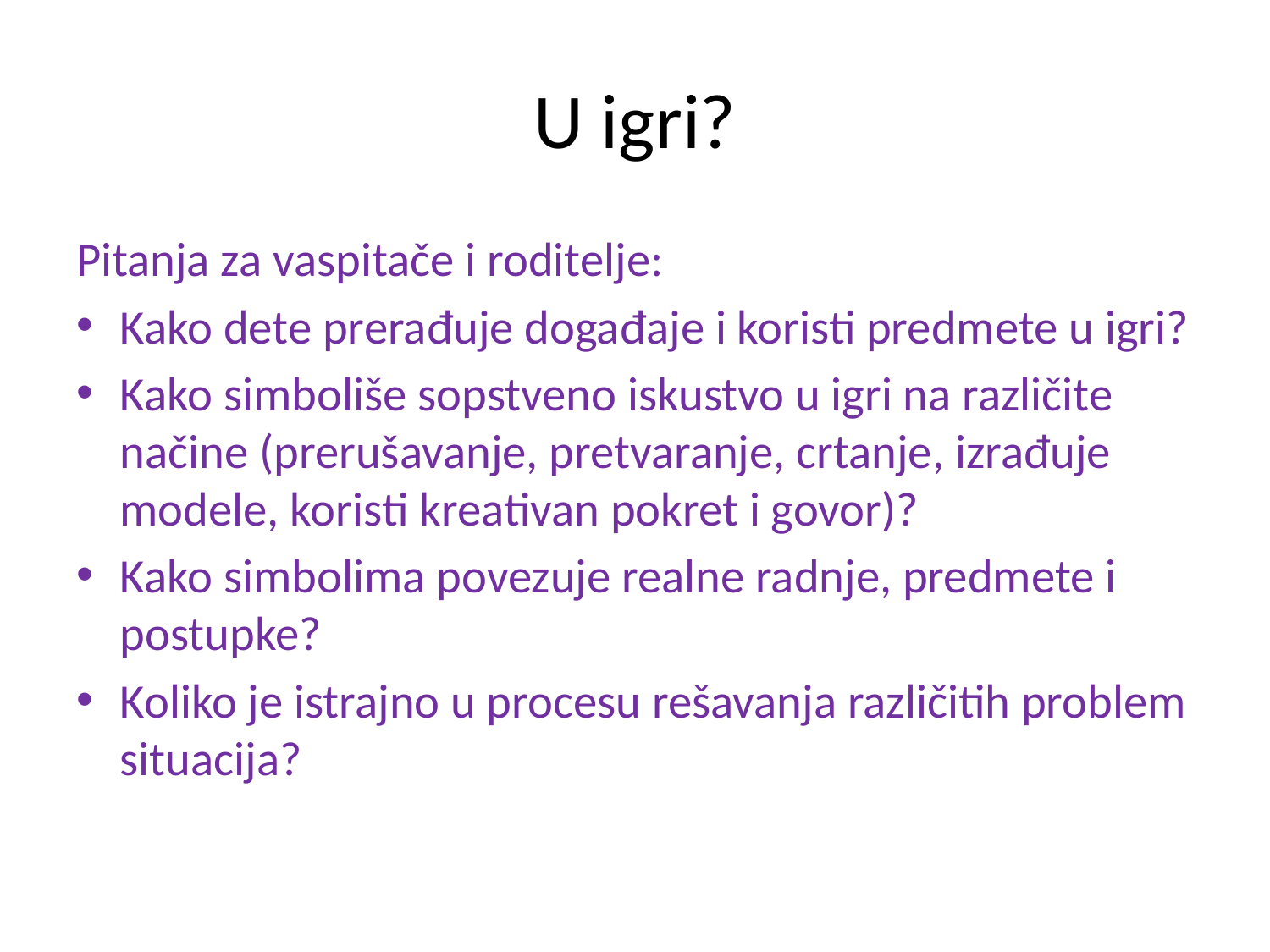

# U igri?
Pitanja za vaspitače i roditelje:
Kako dete prerađuje događaje i koristi predmete u igri?
Kako simboliše sopstveno iskustvo u igri na različite načine (prerušavanje, pretvaranje, crtanje, izrađuje modele, koristi kreativan pokret i govor)?
Kako simbolima povezuje realne radnje, predmete i postupke?
Koliko je istrajno u procesu rešavanja različitih problem situacija?